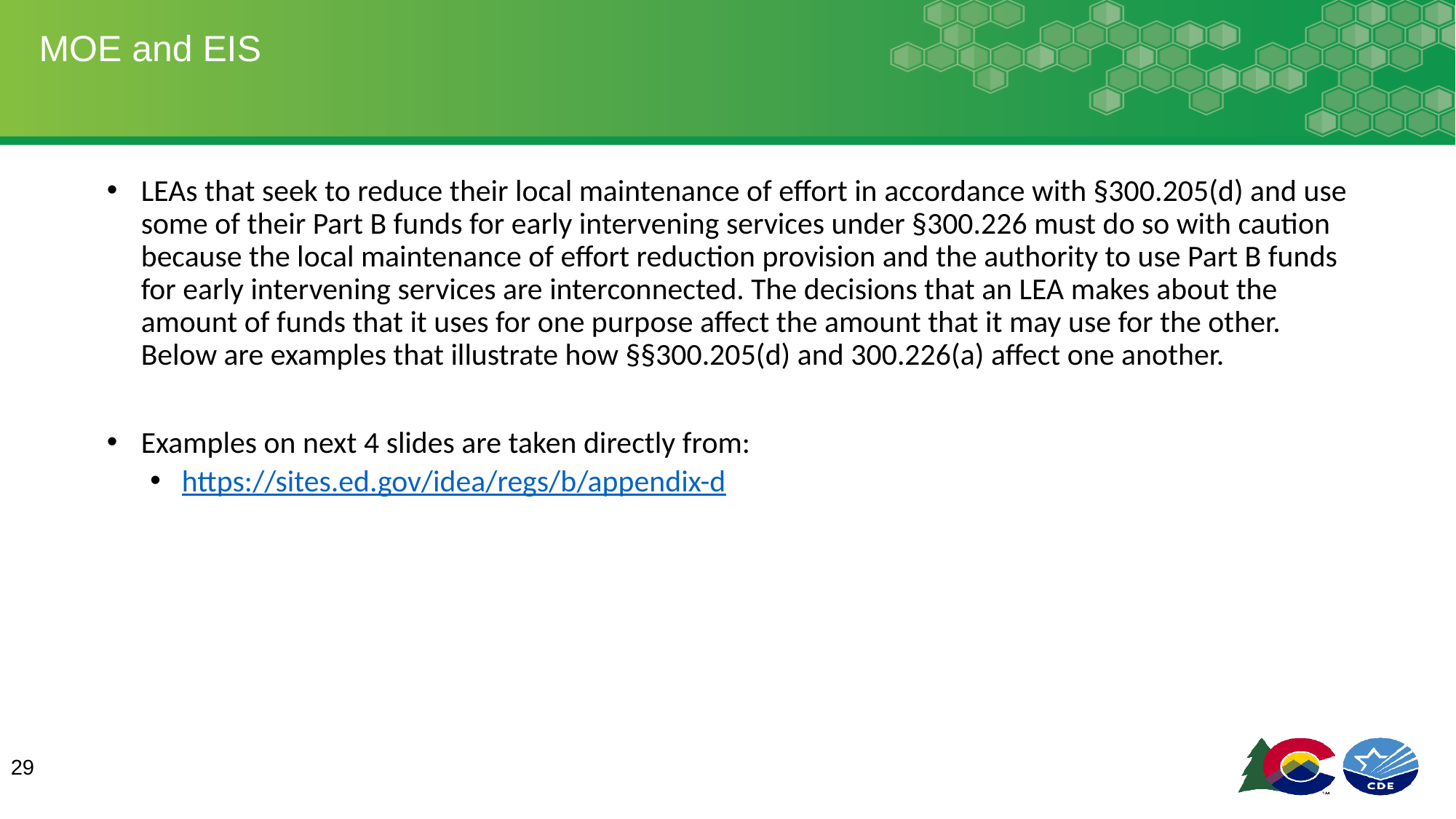

# MOE and EIS
LEAs that seek to reduce their local maintenance of effort in accordance with §300.205(d) and use some of their Part B funds for early intervening services under §300.226 must do so with caution because the local maintenance of effort reduction provision and the authority to use Part B funds for early intervening services are interconnected. The decisions that an LEA makes about the amount of funds that it uses for one purpose affect the amount that it may use for the other. Below are examples that illustrate how §§300.205(d) and 300.226(a) affect one another.

Examples on next 4 slides are taken directly from:
https://sites.ed.gov/idea/regs/b/appendix-d

29